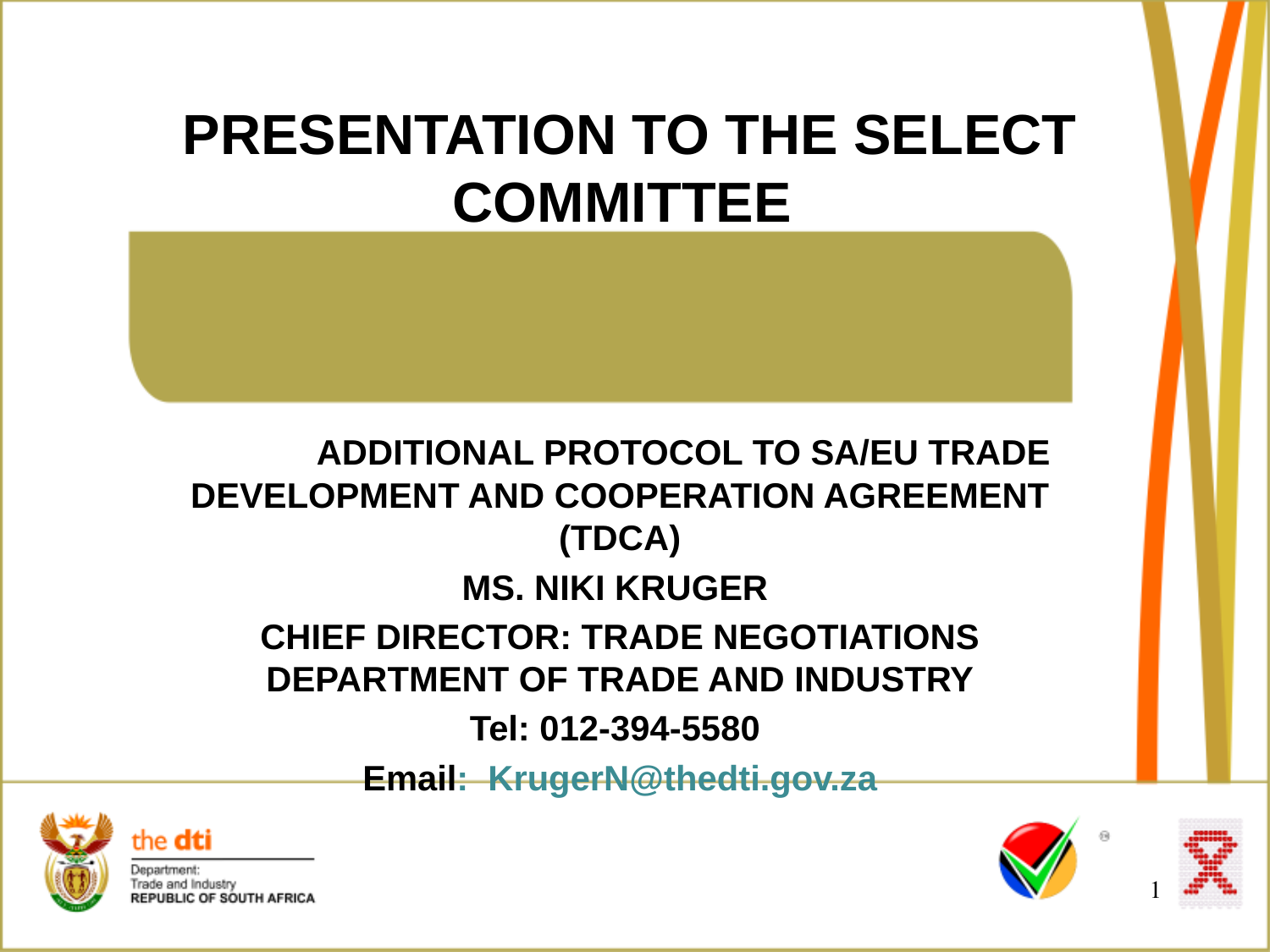

# PRESENTATION TO THE SELECT COMMITTEE
	ADDITIONAL PROTOCOL TO SA/EU TRADE DEVELOPMENT AND COOPERATION AGREEMENT (TDCA)
MS. NIKI KRUGER
CHIEF DIRECTOR: TRADE NEGOTIATIONS DEPARTMENT OF TRADE AND INDUSTRY
Tel: 012-394-5580
Email:  KrugerN@thedti.gov.za

1